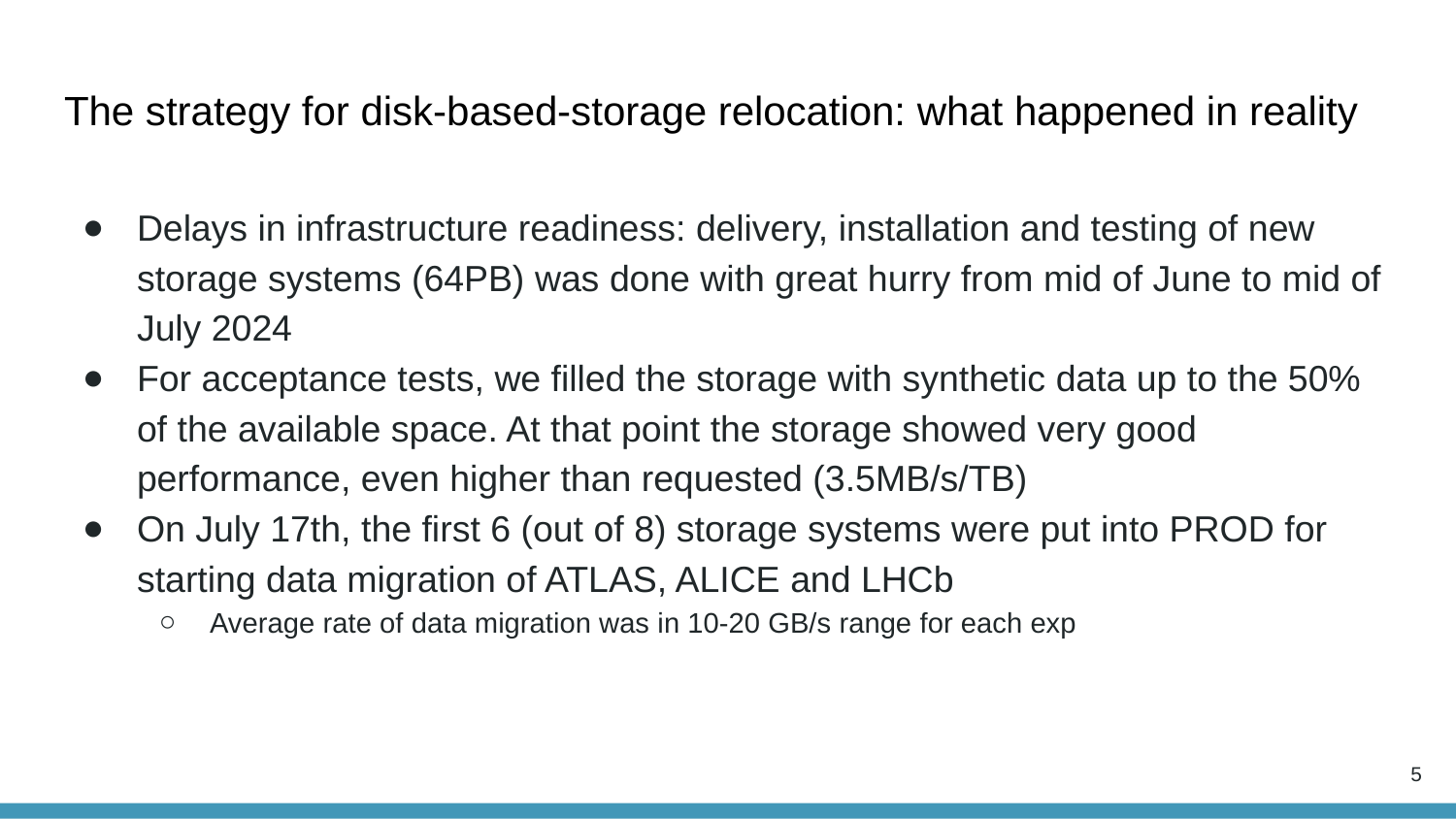

# The strategy for disk-based-storage relocation: what happened in reality
Delays in infrastructure readiness: delivery, installation and testing of new storage systems (64PB) was done with great hurry from mid of June to mid of July 2024
For acceptance tests, we filled the storage with synthetic data up to the 50% of the available space. At that point the storage showed very good performance, even higher than requested (3.5MB/s/TB)
On July 17th, the first 6 (out of 8) storage systems were put into PROD for starting data migration of ATLAS, ALICE and LHCb
Average rate of data migration was in 10-20 GB/s range for each exp
5